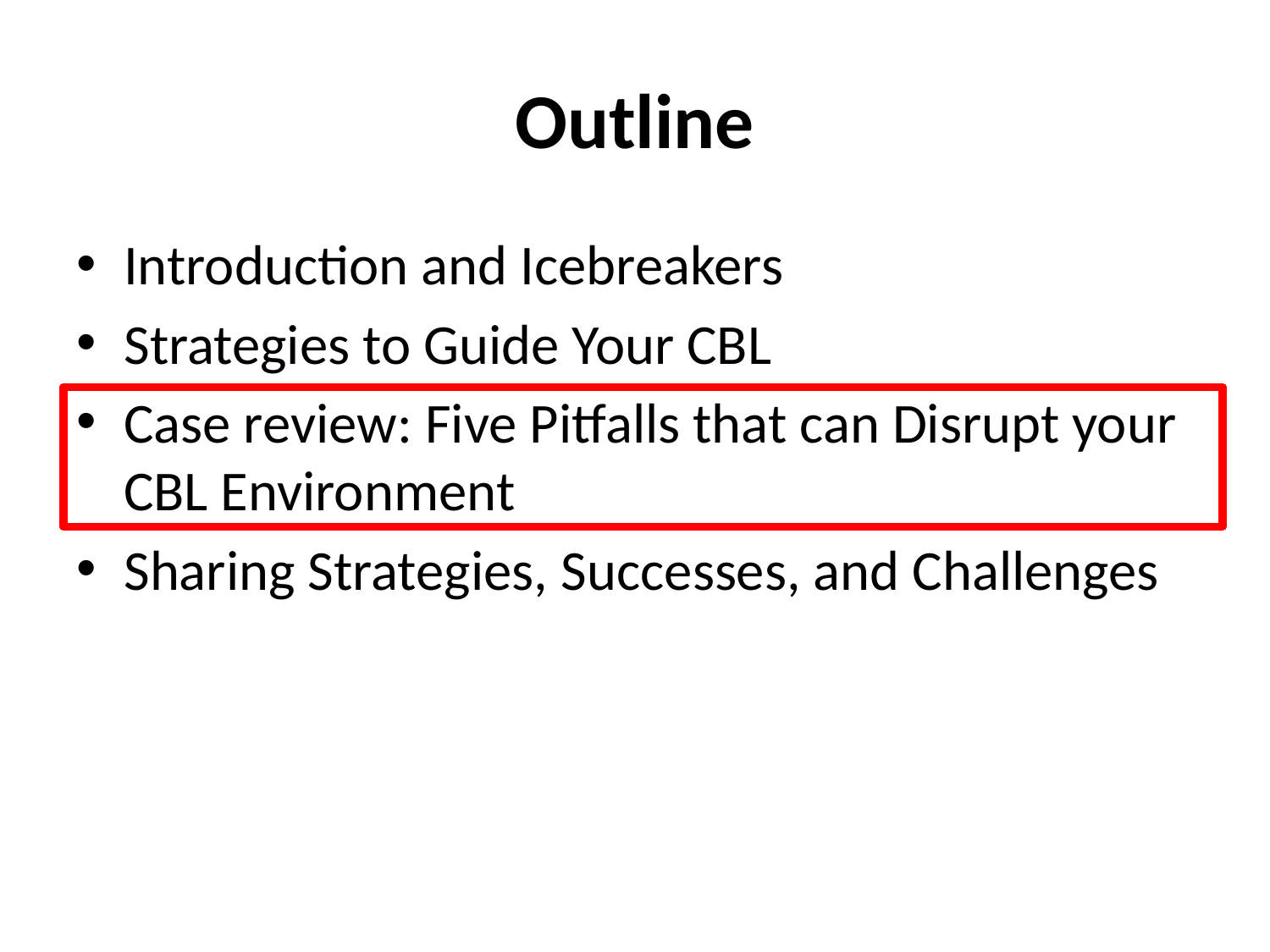

# Outline
Introduction and Icebreakers
Strategies to Guide Your CBL
Case review: Five Pitfalls that can Disrupt your CBL Environment
Sharing Strategies, Successes, and Challenges